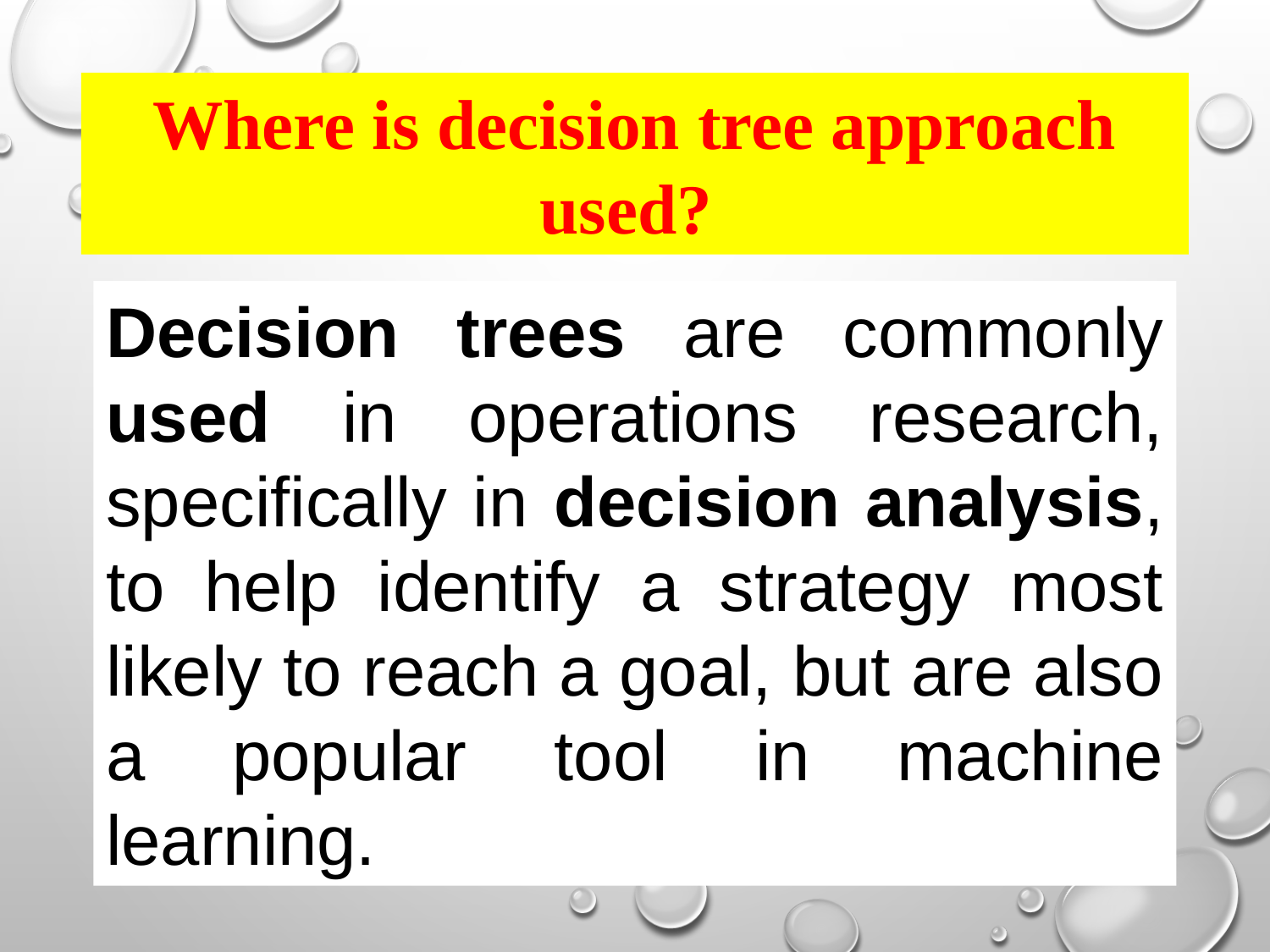

Where is decision tree approach used?
Decision trees are commonly used in operations research, specifically in decision analysis, to help identify a strategy most likely to reach a goal, but are also a popular tool in machine learning.